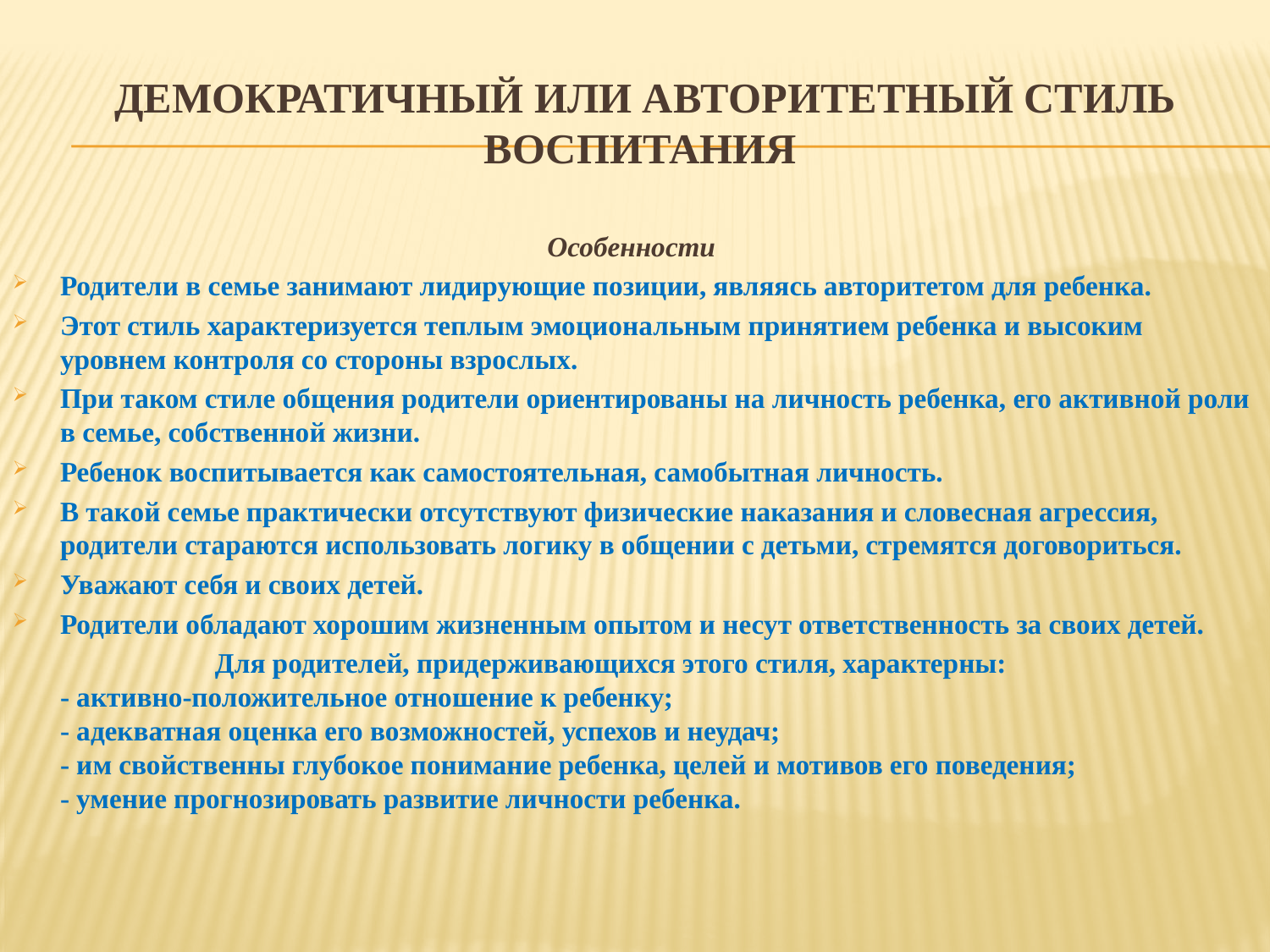

# Демократичный или АВТОРИТЕТНЫЙ СТИЛЬ ВОСПИТАНИЯ
Особенности
Родители в семье занимают лидирующие позиции, являясь авторитетом для ребенка.
Этот стиль характеризуется теплым эмоциональным принятием ребенка и высоким уровнем контроля со стороны взрослых.
При таком стиле общения родители ориентированы на личность ребенка, его активной роли в семье, собственной жизни.
Ребенок воспитывается как самостоятельная, самобытная личность.
В такой семье практически отсутствуют физические наказания и словесная агрессия, родители стараются использовать логику в общении с детьми, стремятся договориться.
Уважают себя и своих детей.
Родители обладают хорошим жизненным опытом и несут ответственность за своих детей.
                             Для родителей, придерживающихся этого стиля, характерны:
- активно-положительное отношение к ребенку;
- адекватная оценка его возможностей, успехов и неудач;
- им свойственны глубокое понимание ребенка, целей и мотивов его поведения;
- умение прогнозировать развитие личности ребенка.